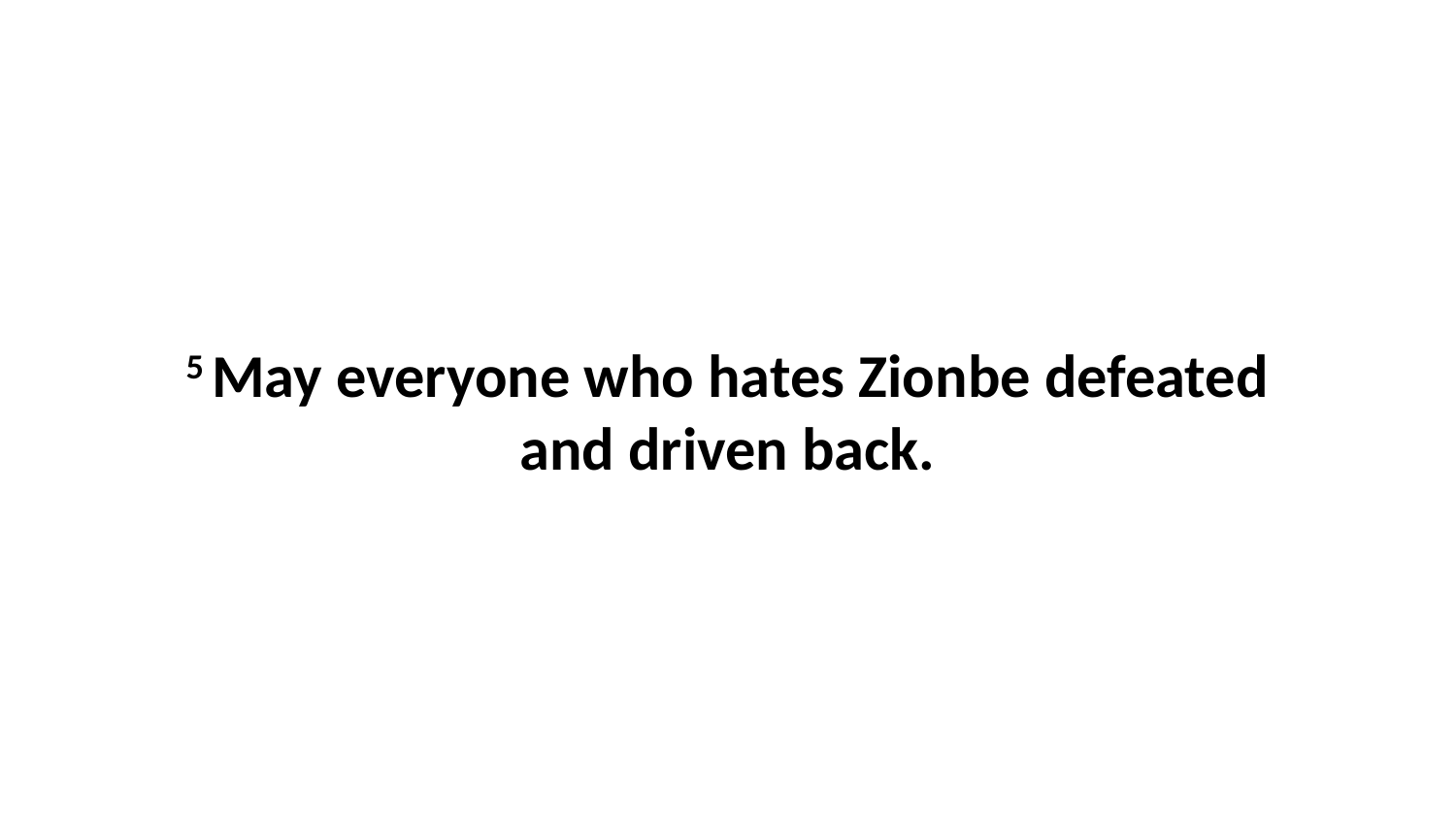

5 May everyone who hates Zionbe defeated and driven back.